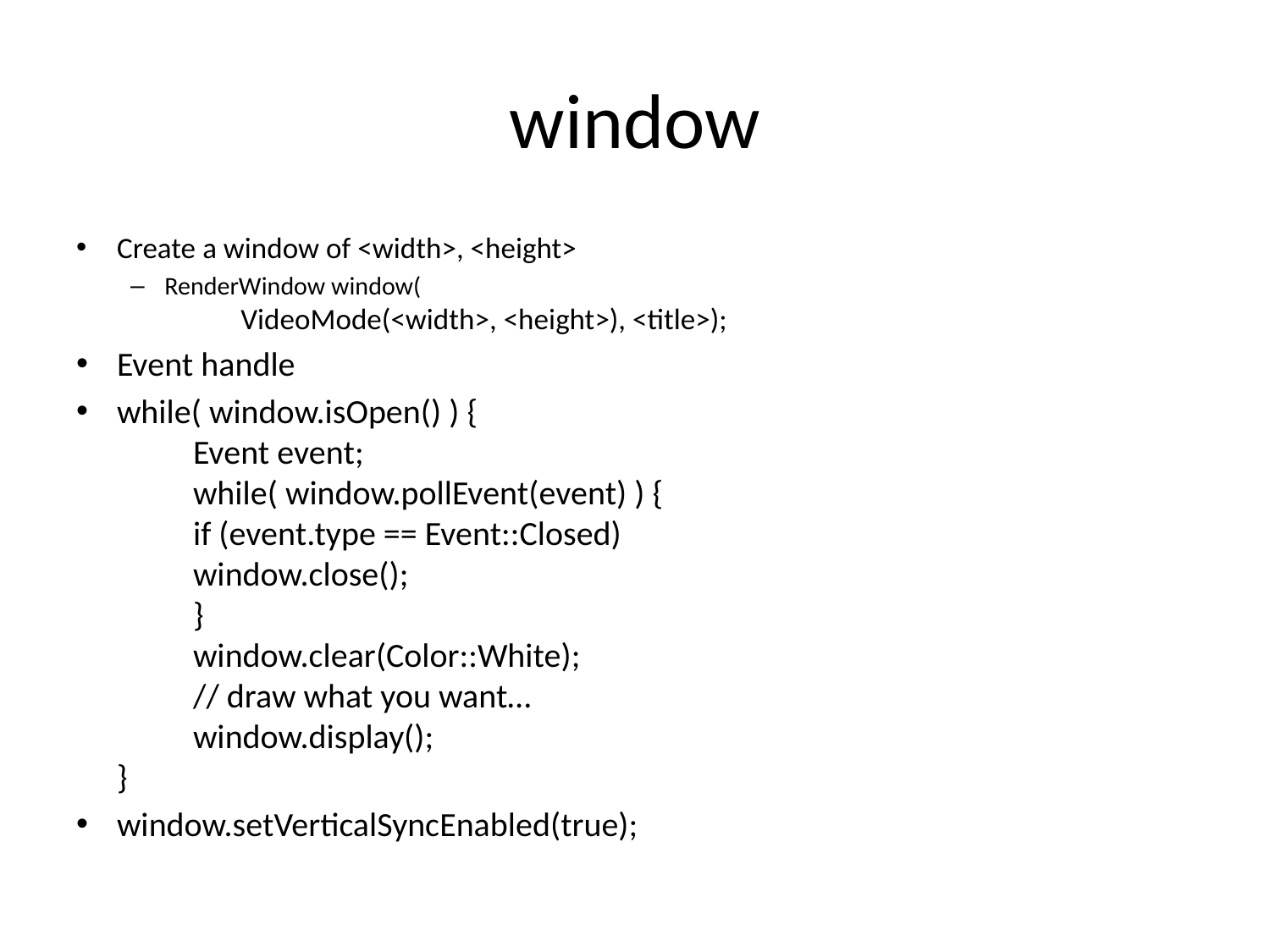

# window
Create a window of <width>, <height>
RenderWindow window(
		VideoMode(<width>, <height>), <title>);
Event handle
while( window.isOpen() ) {
		Event event;
		while( window.pollEvent(event) ) {
			if (event.type == Event::Closed)
			window.close();
		}
		window.clear(Color::White);
		// draw what you want…
		window.display();
}
window.setVerticalSyncEnabled(true);